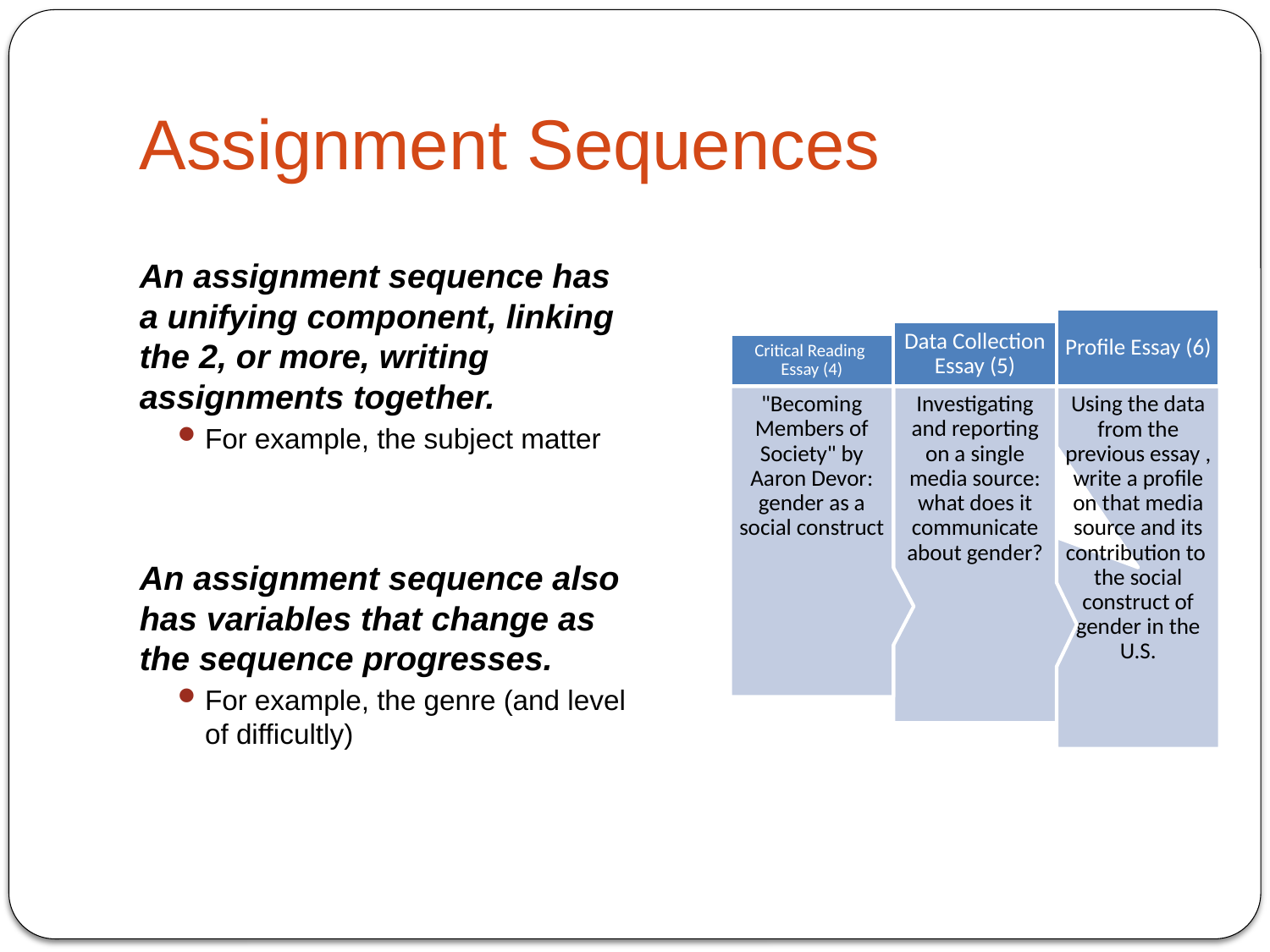

# Assignment Sequences

An assignment sequence has a unifying component, linking the 2, or more, writing assignments together.
For example, the subject matter

An assignment sequence also has variables that change as the sequence progresses.
For example, the genre (and level of difficultly)

Using the data from the previous essay , write a profile on that media source and its contribution to  the social construct of gender in the U.S.
Profile Essay (6)
Investigating and reporting on a single media source: what does it communicate about gender?
Data Collection Essay (5)
"Becoming Members of Society" by Aaron Devor: gender as a social construct
Critical Reading  Essay (4)